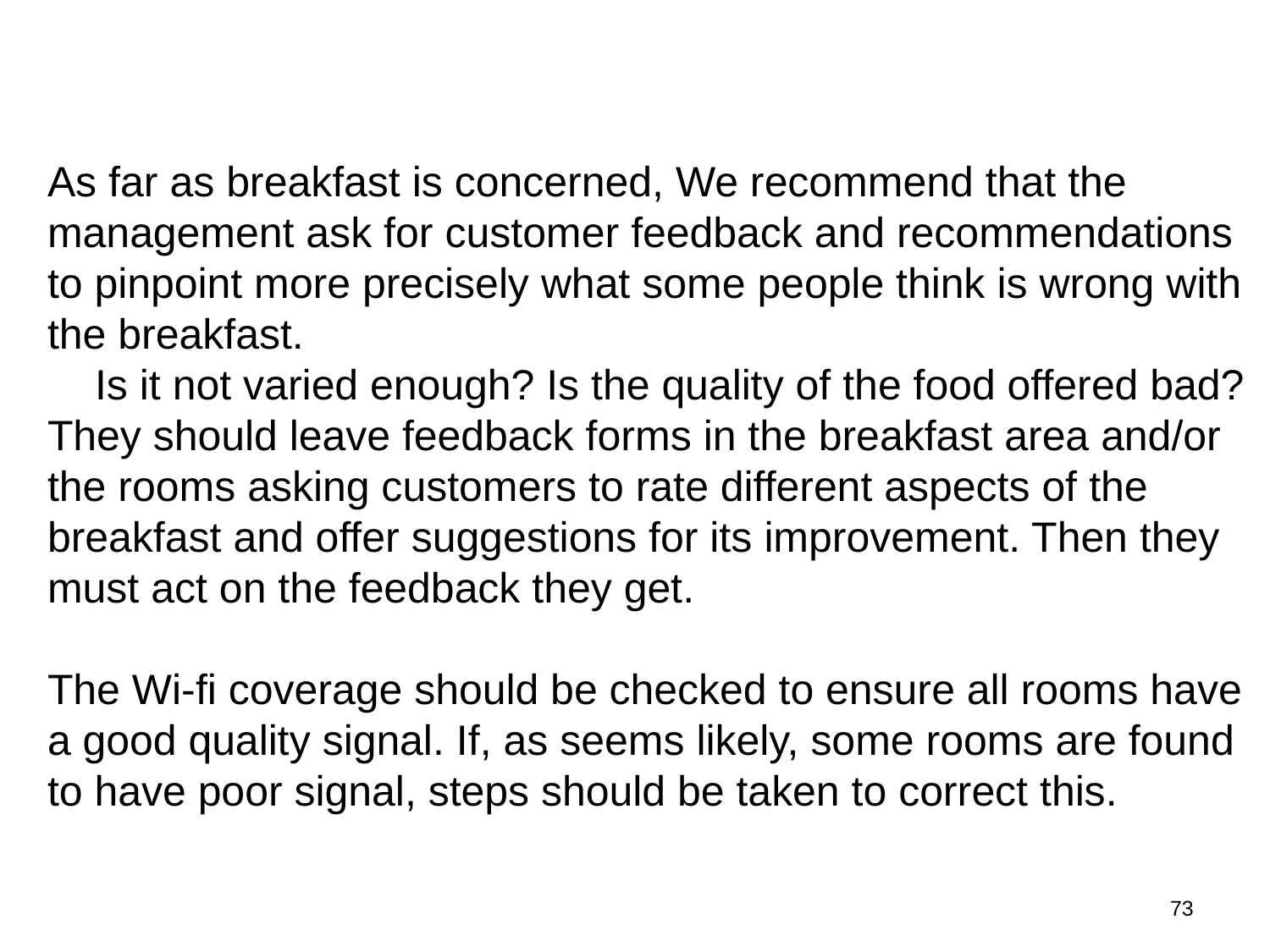

#
As far as breakfast is concerned, We recommend that the management ask for customer feedback and recommendations to pinpoint more precisely what some people think is wrong with the breakfast.
    Is it not varied enough? Is the quality of the food offered bad?
They should leave feedback forms in the breakfast area and/or the rooms asking customers to rate different aspects of the breakfast and offer suggestions for its improvement. Then they must act on the feedback they get.

The Wi-fi coverage should be checked to ensure all rooms have a good quality signal. If, as seems likely, some rooms are found to have poor signal, steps should be taken to correct this.
73